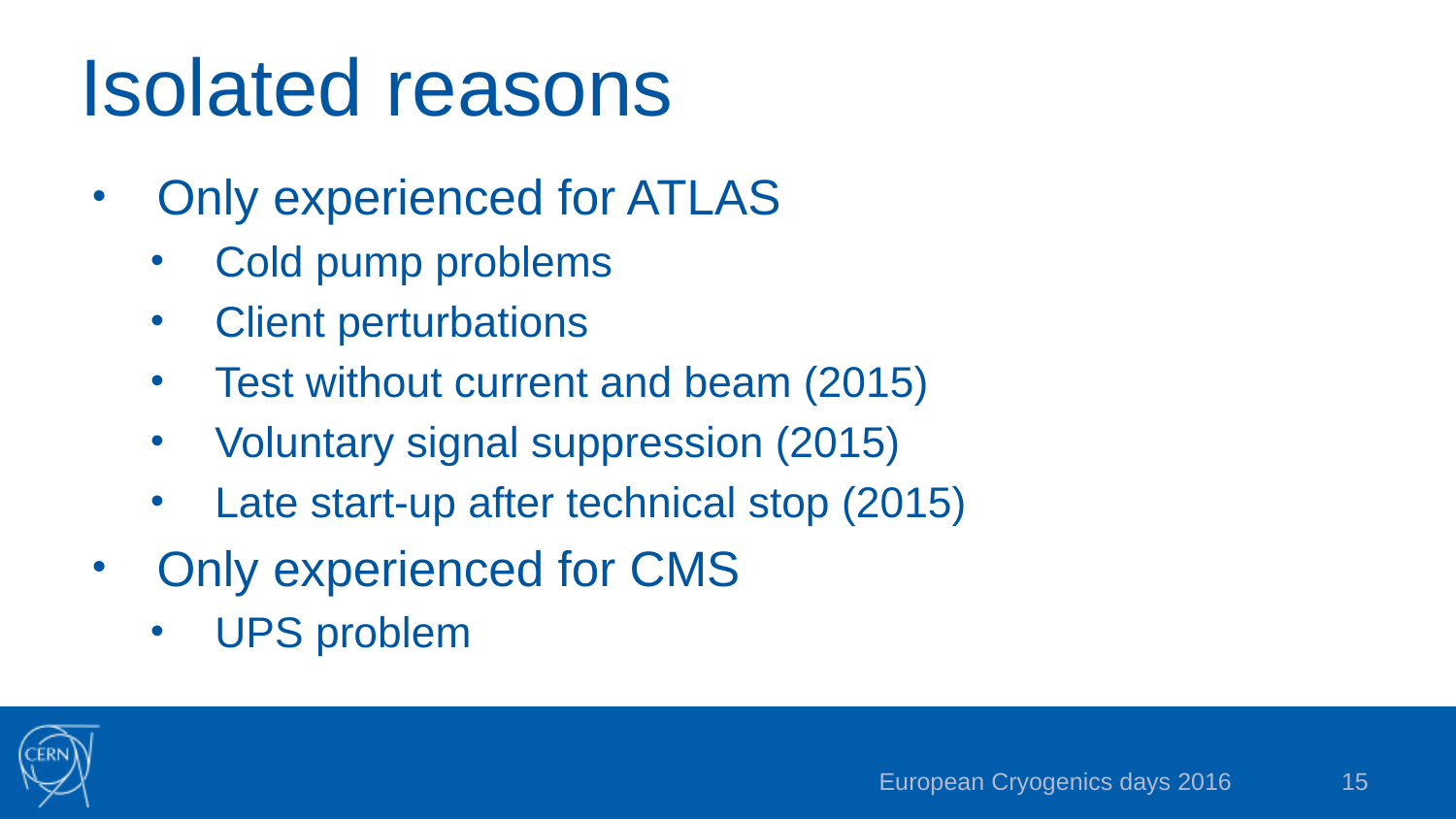

# Isolated reasons
Only experienced for ATLAS
Cold pump problems
Client perturbations
Test without current and beam (2015)
Voluntary signal suppression (2015)
Late start-up after technical stop (2015)
Only experienced for CMS
UPS problem

European Cryogenics days 2016
15